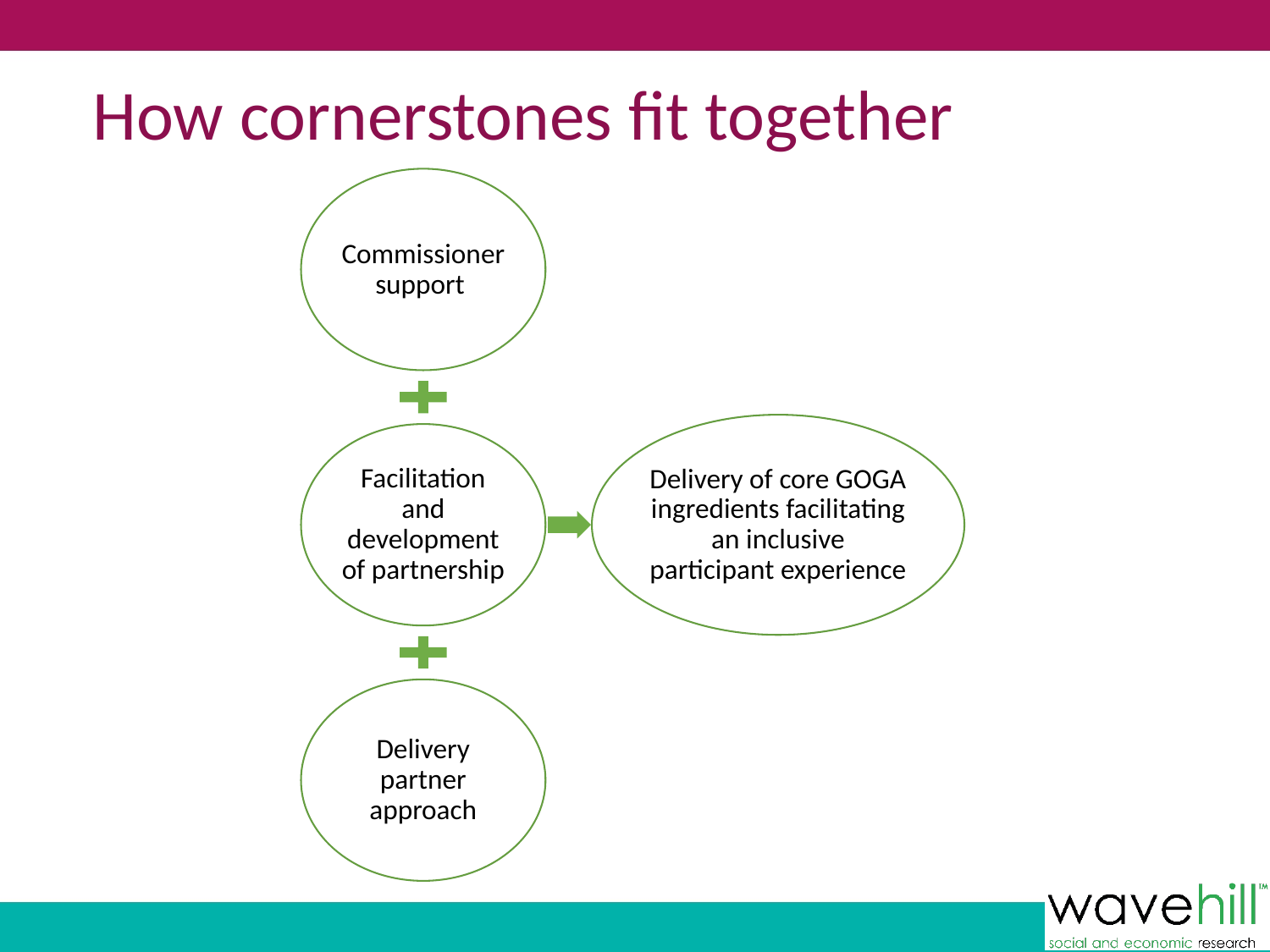

# How cornerstones fit together
Commissioner support

Facilitation and development of partnership

Delivery partner approach

Delivery of core GOGA ingredients facilitating an inclusive participant experience